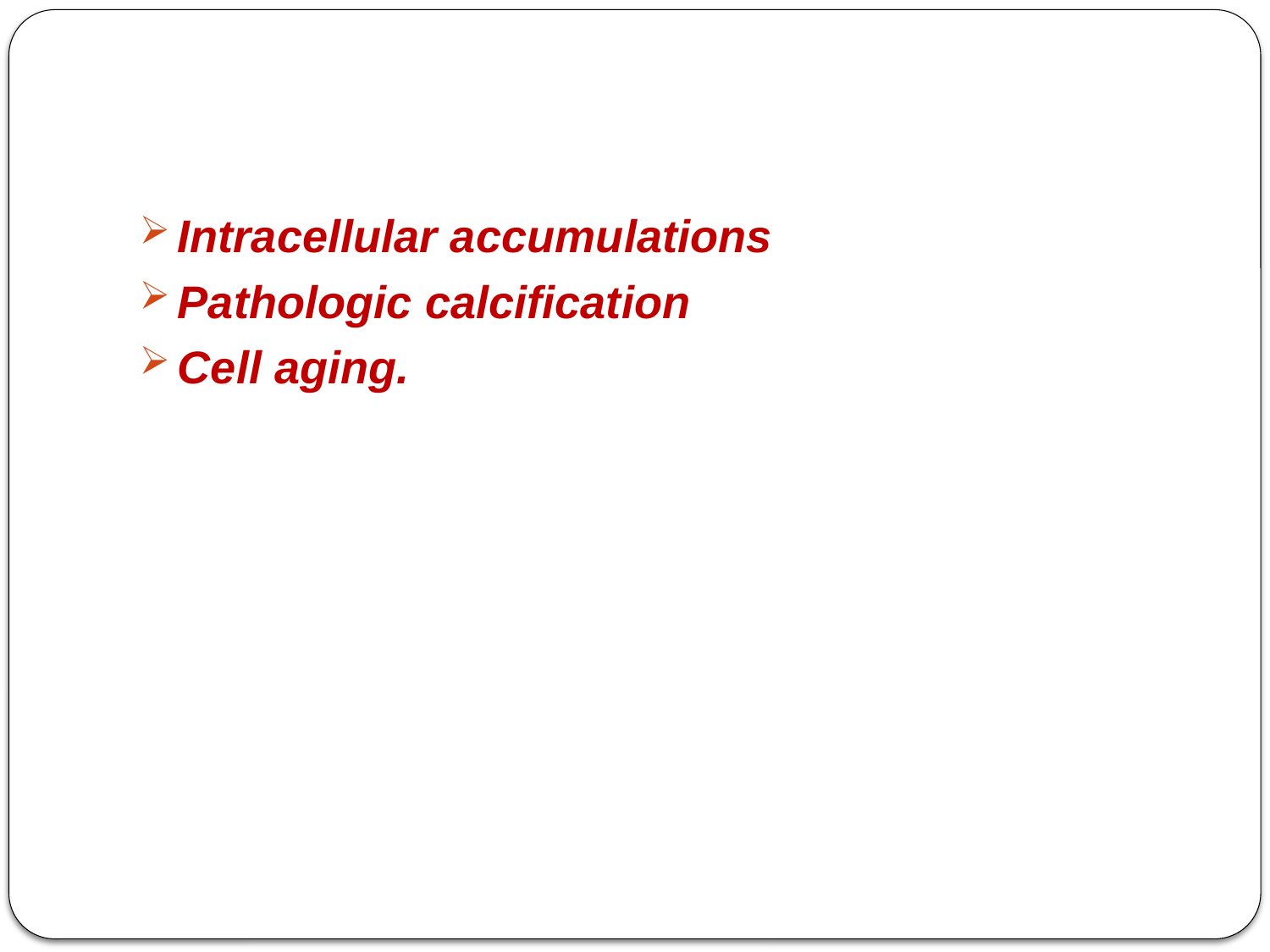

#
Intracellular accumulations
Pathologic calcification
Cell aging.